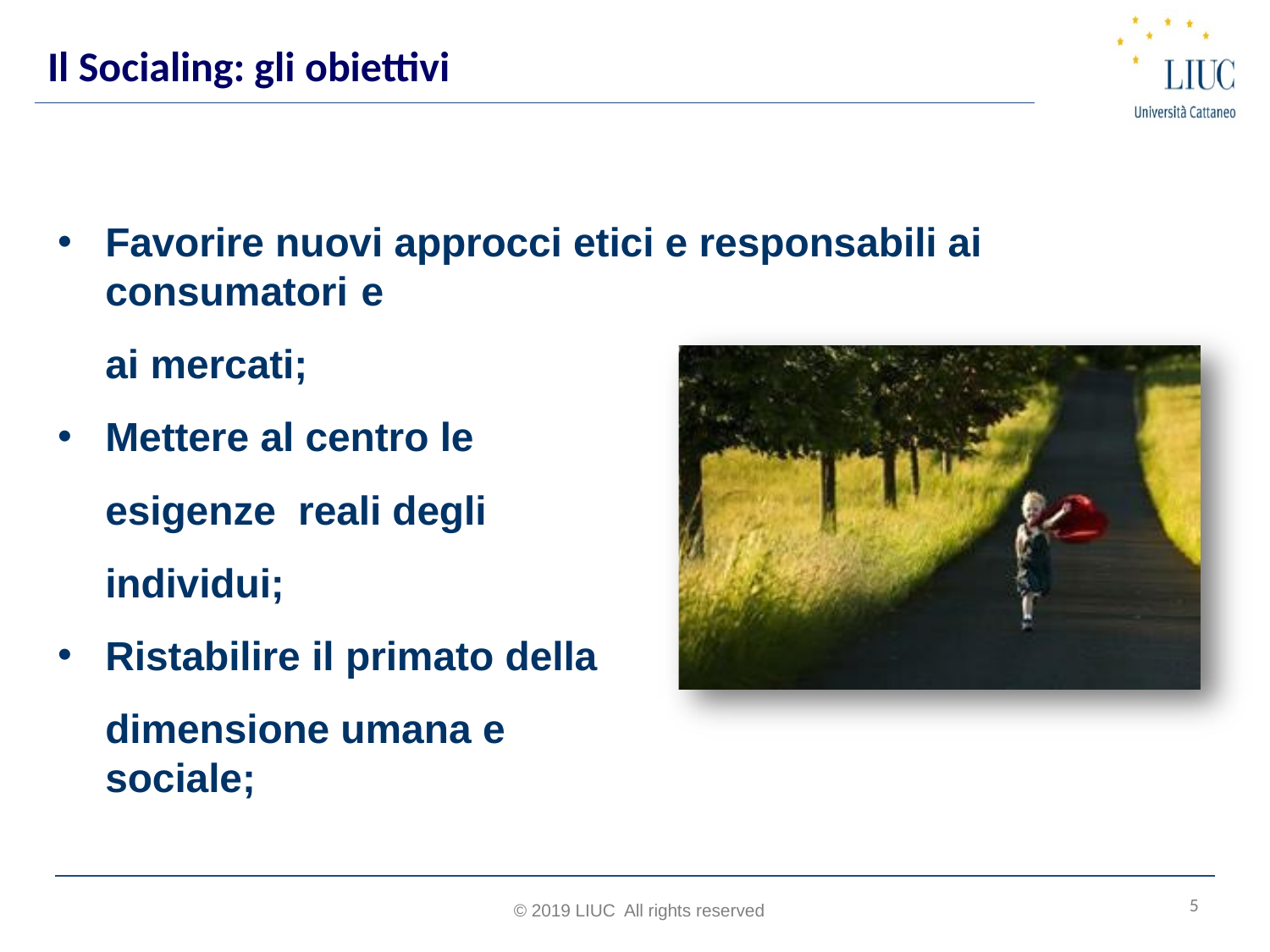

Il Socialing: gli obiettivi
Favorire nuovi approcci etici e responsabili ai consumatori e
ai mercati;
Mettere al centro le esigenze  reali degli individui;
Ristabilire il primato della
dimensione umana e sociale;